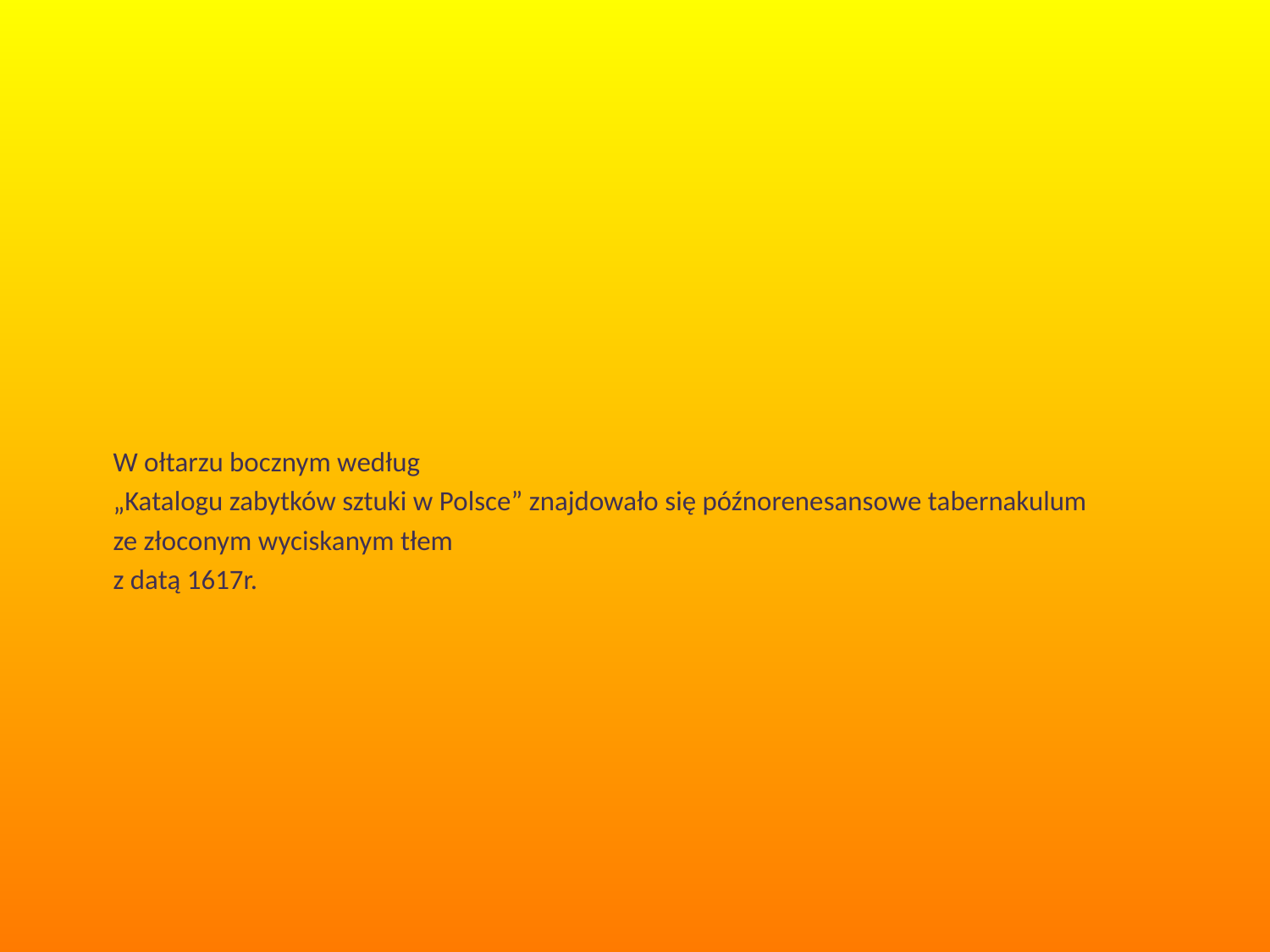

W ołtarzu bocznym według
„Katalogu zabytków sztuki w Polsce” znajdowało się późnorenesansowe tabernakulum
ze złoconym wyciskanym tłem
z datą 1617r.